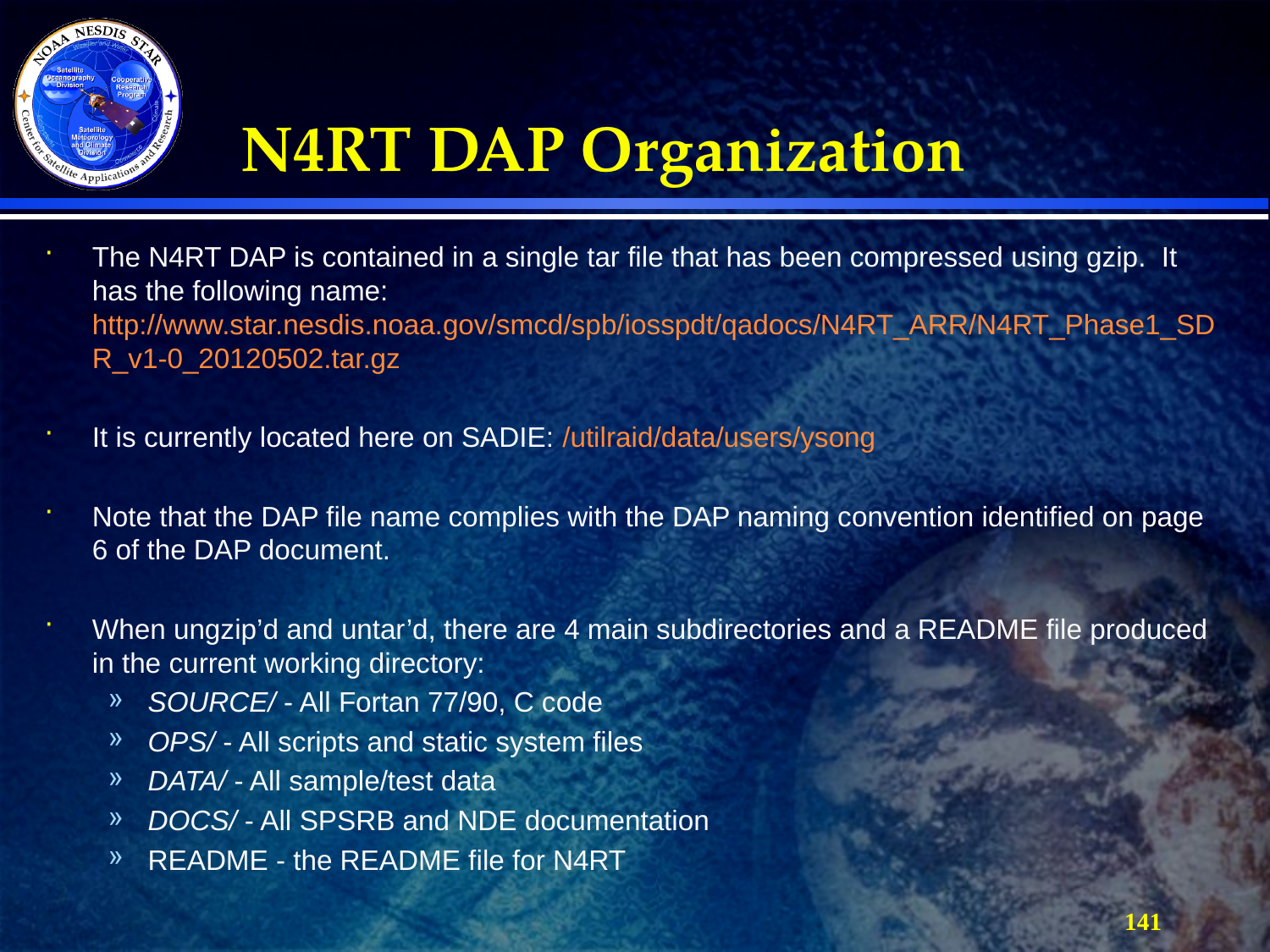

# N4RT DAP Organization
The N4RT DAP is contained in a single tar file that has been compressed using gzip.  It has the following name: http://www.star.nesdis.noaa.gov/smcd/spb/iosspdt/qadocs/N4RT_ARR/N4RT_Phase1_SDR_v1-0_20120502.tar.gz

It is currently located here on SADIE: /utilraid/data/users/ysong

Note that the DAP file name complies with the DAP naming convention identified on page 6 of the DAP document.

When ungzip’d and untar’d, there are 4 main subdirectories and a README file produced in the current working directory:
SOURCE/ - All Fortan 77/90, C code
OPS/ - All scripts and static system files
DATA/ - All sample/test data
DOCS/ - All SPSRB and NDE documentation
README - the README file for N4RT
141